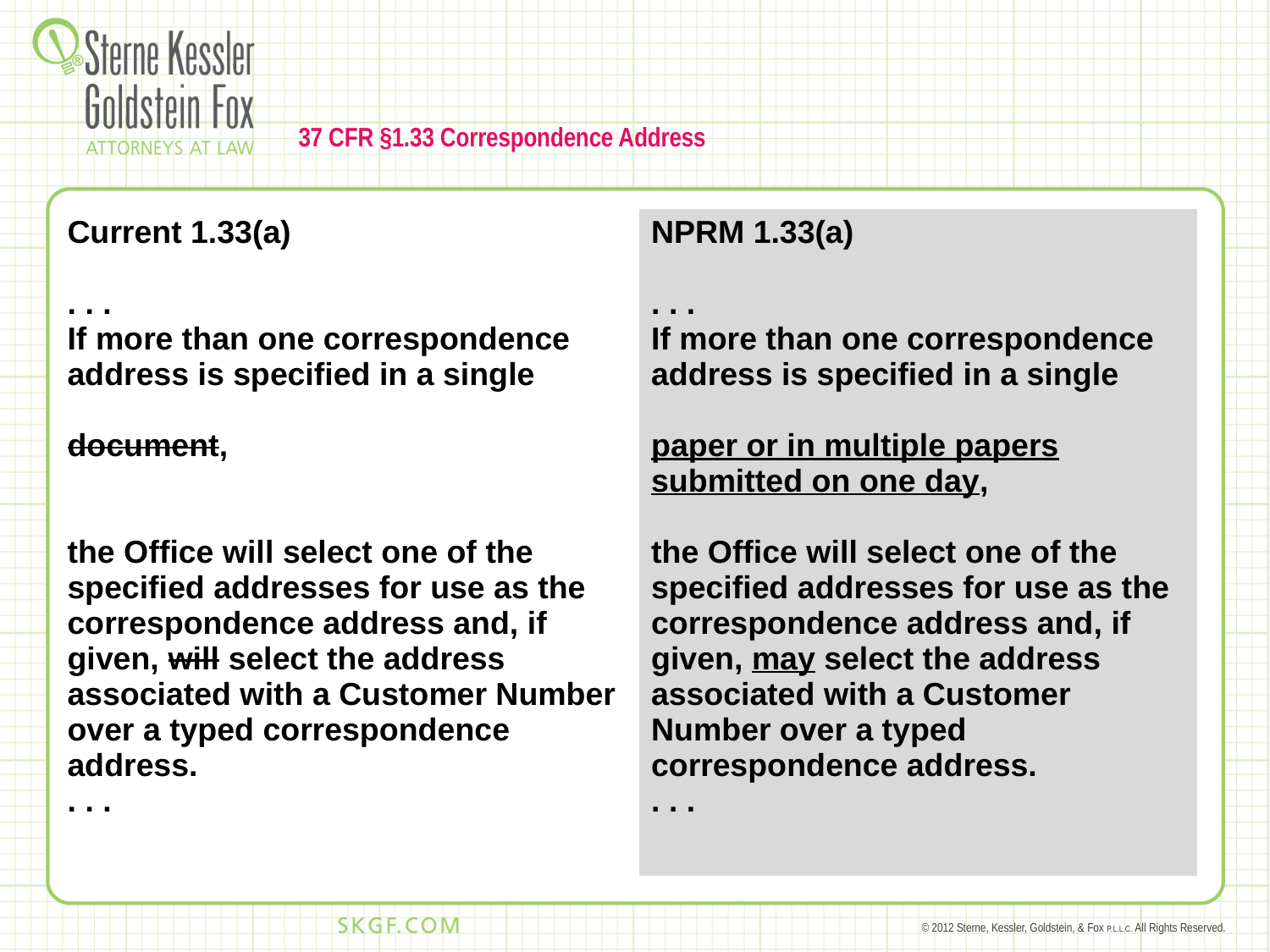

# 37 CFR §1.33 Correspondence Address

| Current 1.33(a) . . . If more than one correspondence address is specified in a single document, the Office will select one of the specified addresses for use as the correspondence address and, if given, will select the address associated with a Customer Number over a typed correspondence address. . . . | NPRM 1.33(a) . . . If more than one correspondence address is specified in a single paper or in multiple papers submitted on one day, the Office will select one of the specified addresses for use as the correspondence address and, if given, may select the address associated with a Customer Number over a typed correspondence address. . . . |
| --- | --- |